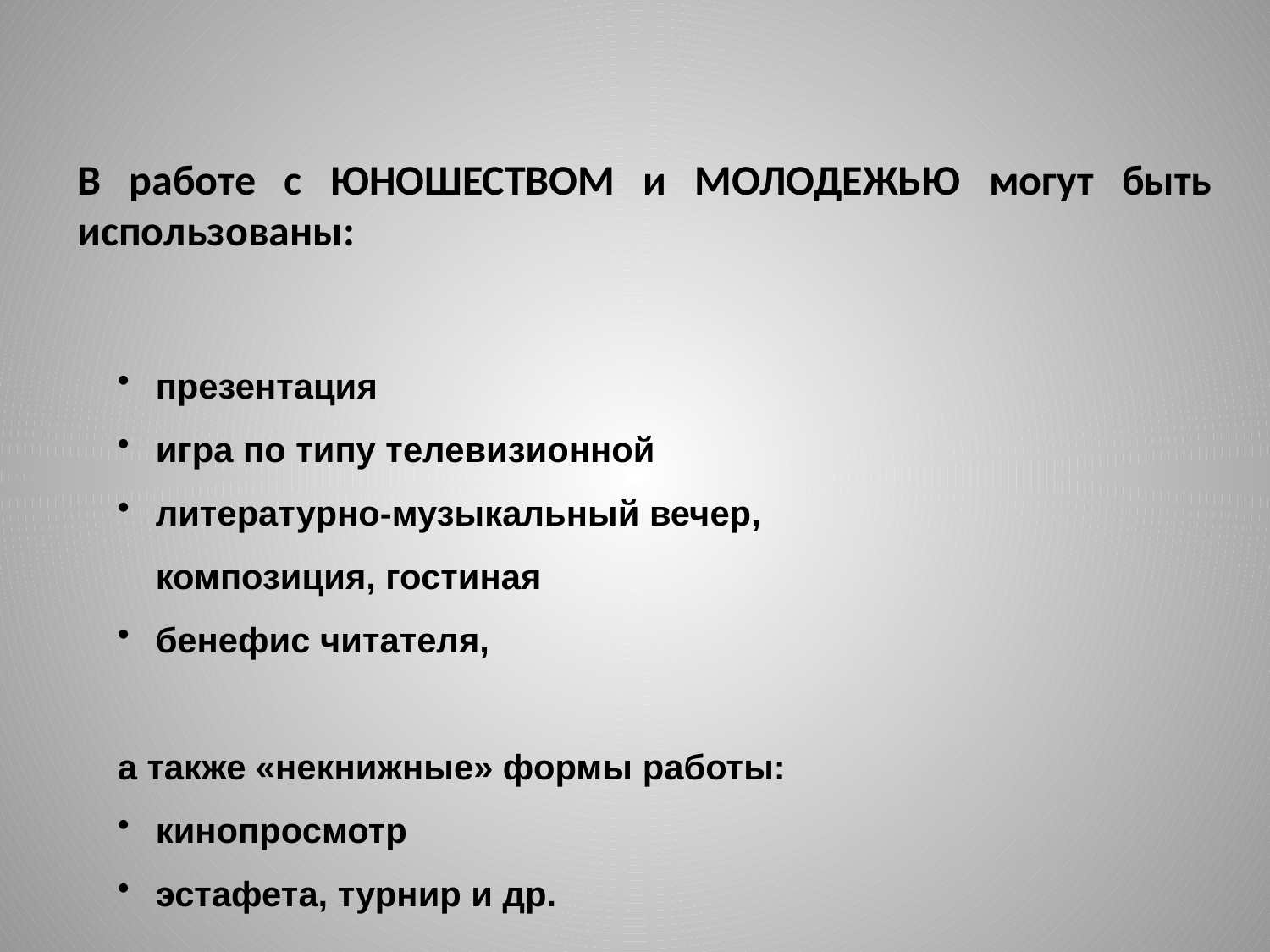

В работе с ЮНОШЕСТВОМ и МОЛОДЕЖЬЮ могут быть использованы:

презентация
игра по типу телевизионной
литературно-музыкальный вечер, композиция, гостиная
бенефис читателя,

а также «некнижные» формы работы:
кинопросмотр
эстафета, турнир и др.